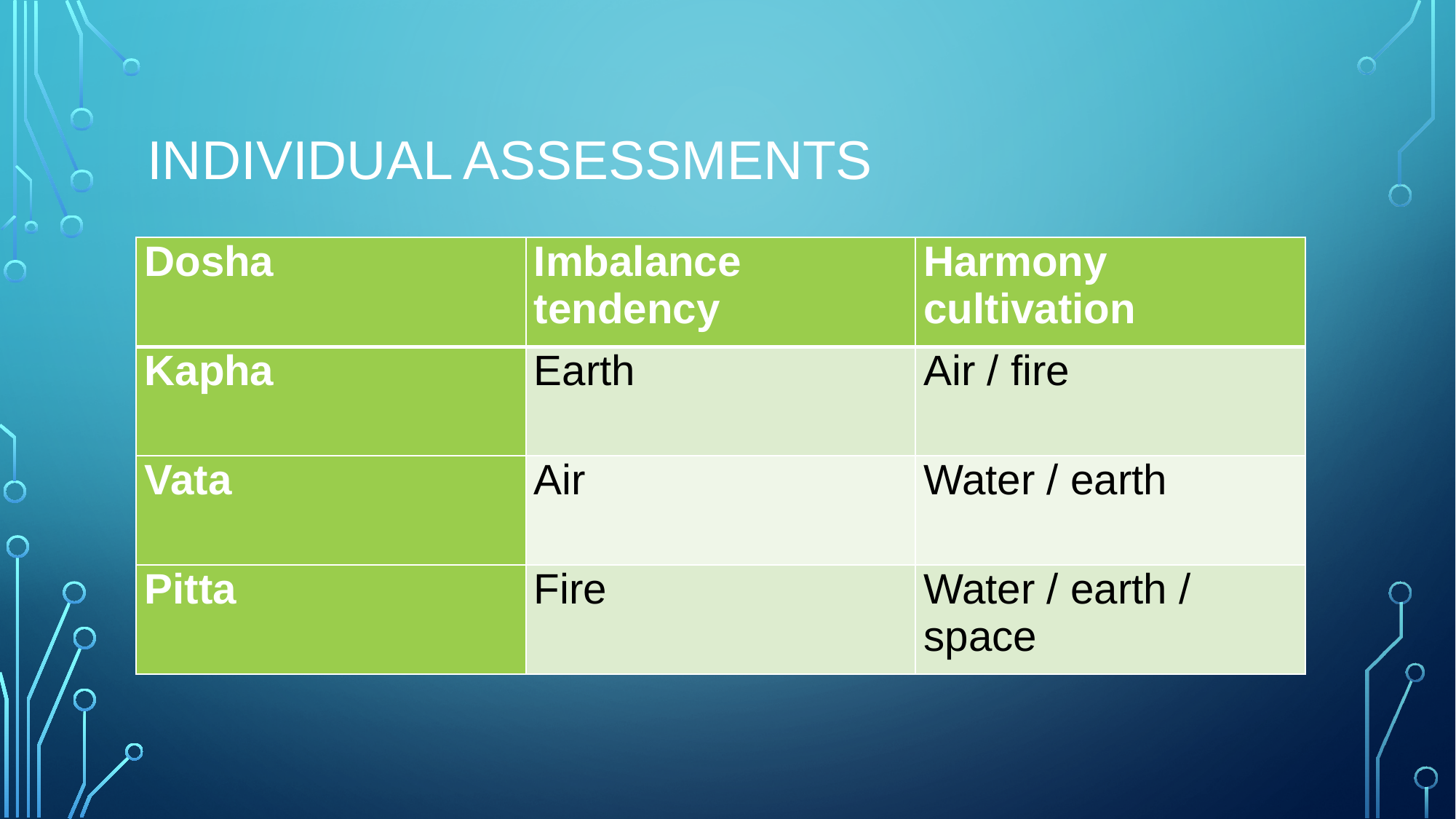

# Individual assessments
| Dosha | Imbalance tendency | Harmony cultivation |
| --- | --- | --- |
| Kapha | Earth | Air / fire |
| Vata | Air | Water / earth |
| Pitta | Fire | Water / earth / space |